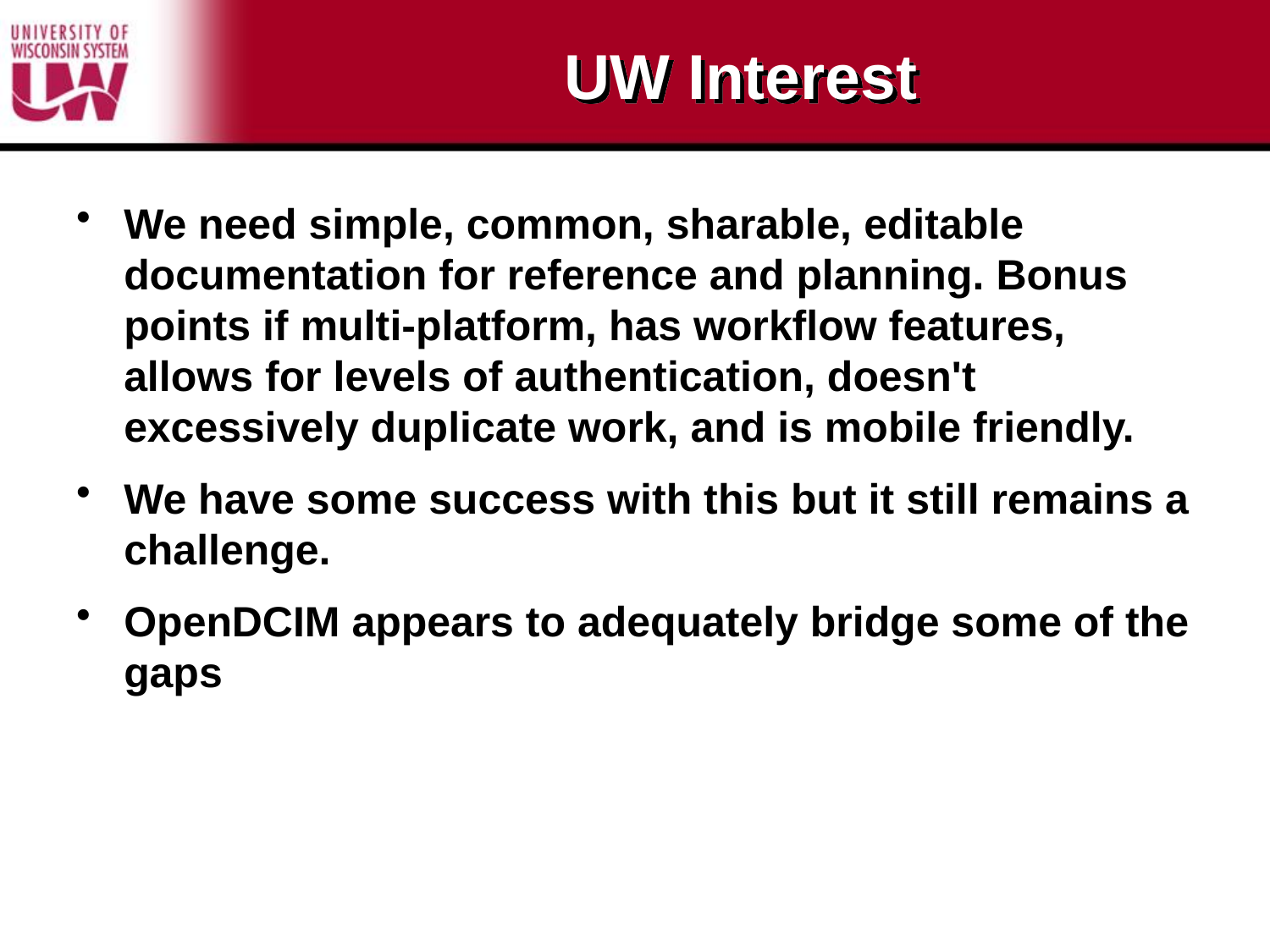

# UW Interest
We need simple, common, sharable, editable documentation for reference and planning. Bonus points if multi-platform, has workflow features, allows for levels of authentication, doesn't excessively duplicate work, and is mobile friendly.
We have some success with this but it still remains a challenge.
OpenDCIM appears to adequately bridge some of the gaps